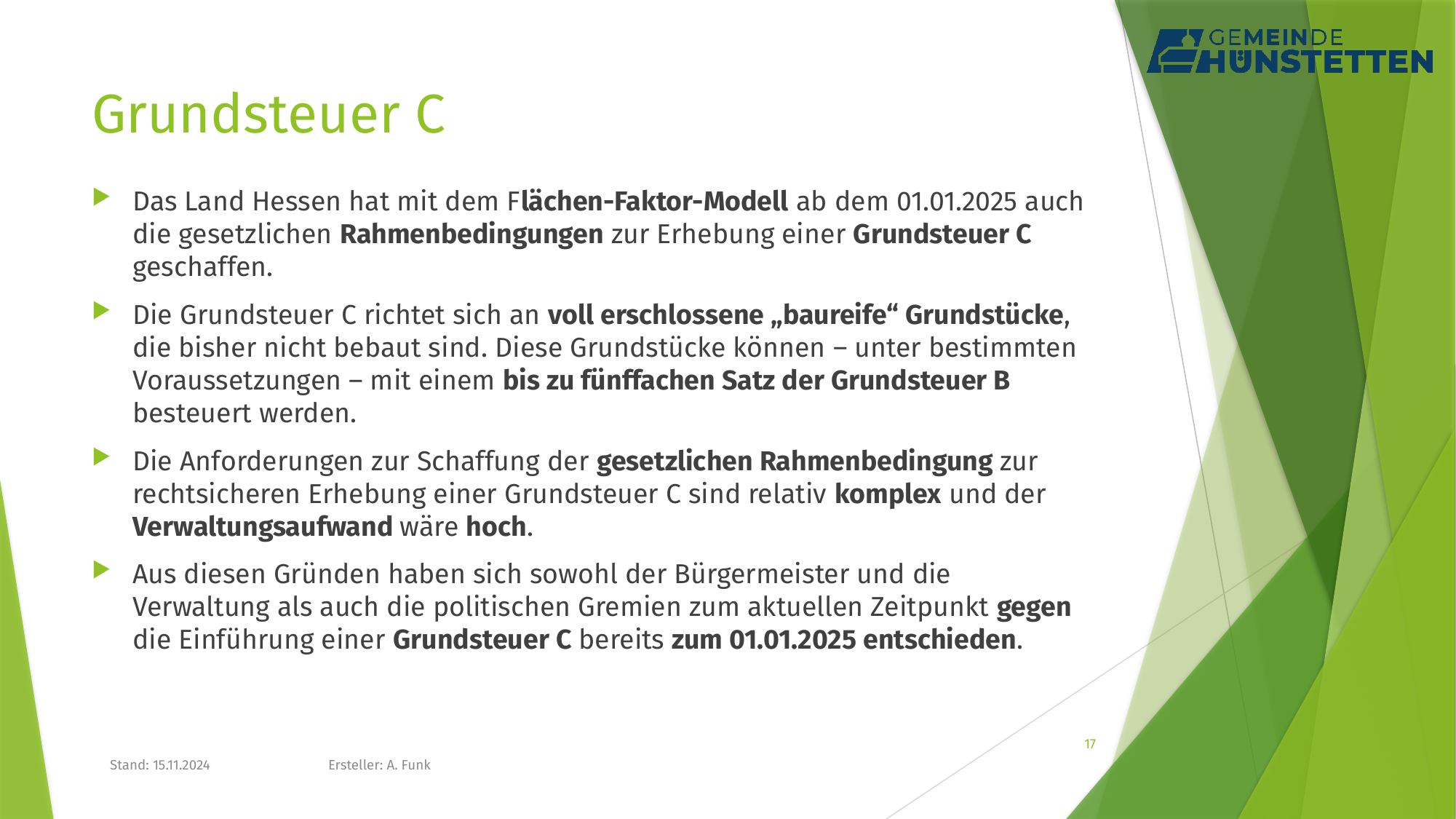

# Grundsteuer C
Das Land Hessen hat mit dem Flächen-Faktor-Modell ab dem 01.01.2025 auch die gesetzlichen Rahmenbedingungen zur Erhebung einer Grundsteuer C geschaffen.
Die Grundsteuer C richtet sich an voll erschlossene „baureife“ Grundstücke, die bisher nicht bebaut sind. Diese Grundstücke können – unter bestimmten Voraussetzungen – mit einem bis zu fünffachen Satz der Grundsteuer B besteuert werden.
Die Anforderungen zur Schaffung der gesetzlichen Rahmenbedingung zur rechtsicheren Erhebung einer Grundsteuer C sind relativ komplex und der Verwaltungsaufwand wäre hoch.
Aus diesen Gründen haben sich sowohl der Bürgermeister und die Verwaltung als auch die politischen Gremien zum aktuellen Zeitpunkt gegen die Einführung einer Grundsteuer C bereits zum 01.01.2025 entschieden.

17
Stand: 15.11.2024  		Ersteller: A. Funk